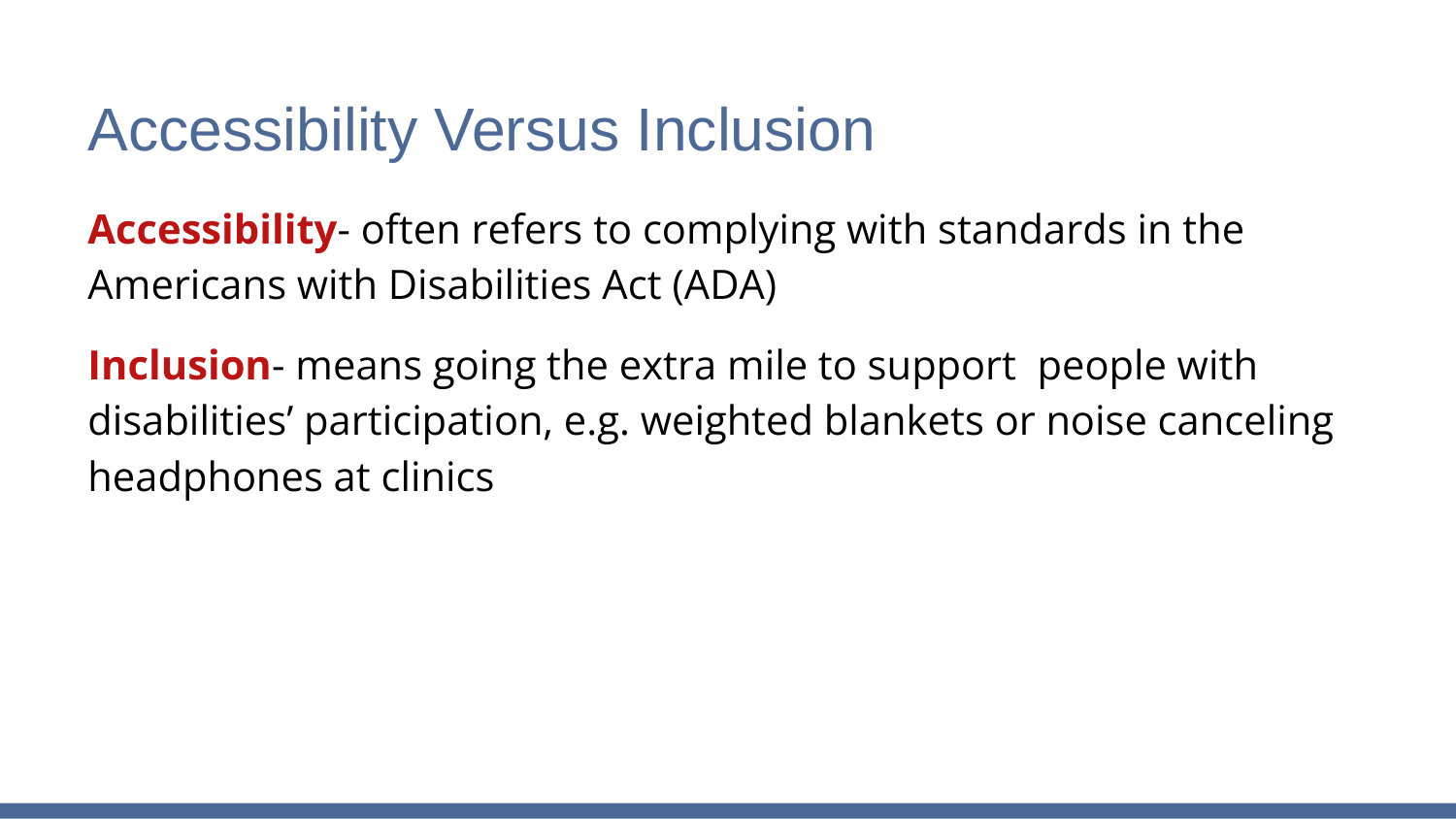

# Accessibility Versus Inclusion
Accessibility- often refers to complying with standards in the Americans with Disabilities Act (ADA)
Inclusion- means going the extra mile to support  people with disabilities’ participation, e.g. weighted blankets or noise canceling headphones at clinics